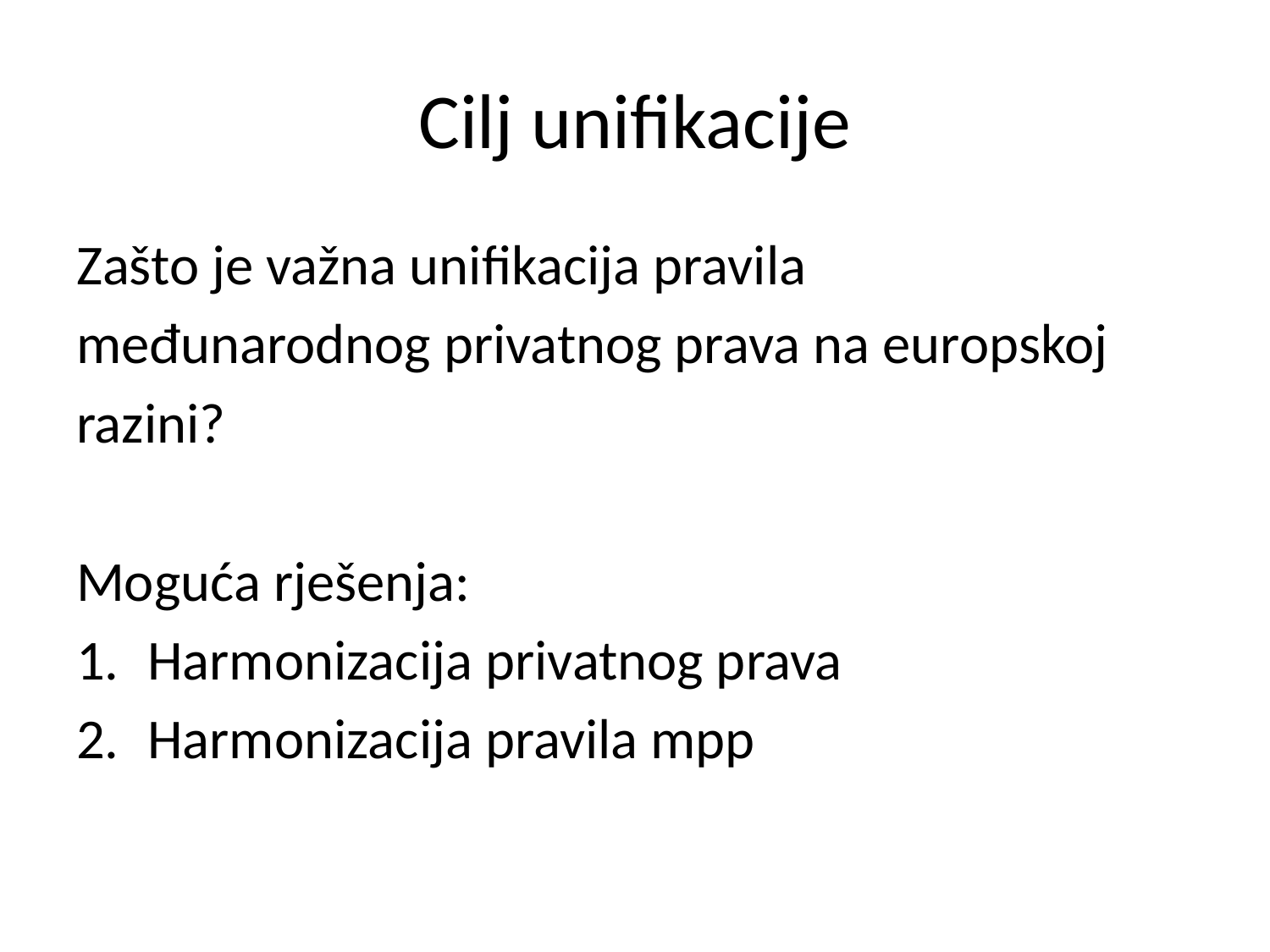

# Cilj unifikacije
Zašto je važna unifikacija pravila
međunarodnog privatnog prava na europskoj
razini?

Moguća rješenja:
Harmonizacija privatnog prava
Harmonizacija pravila mpp